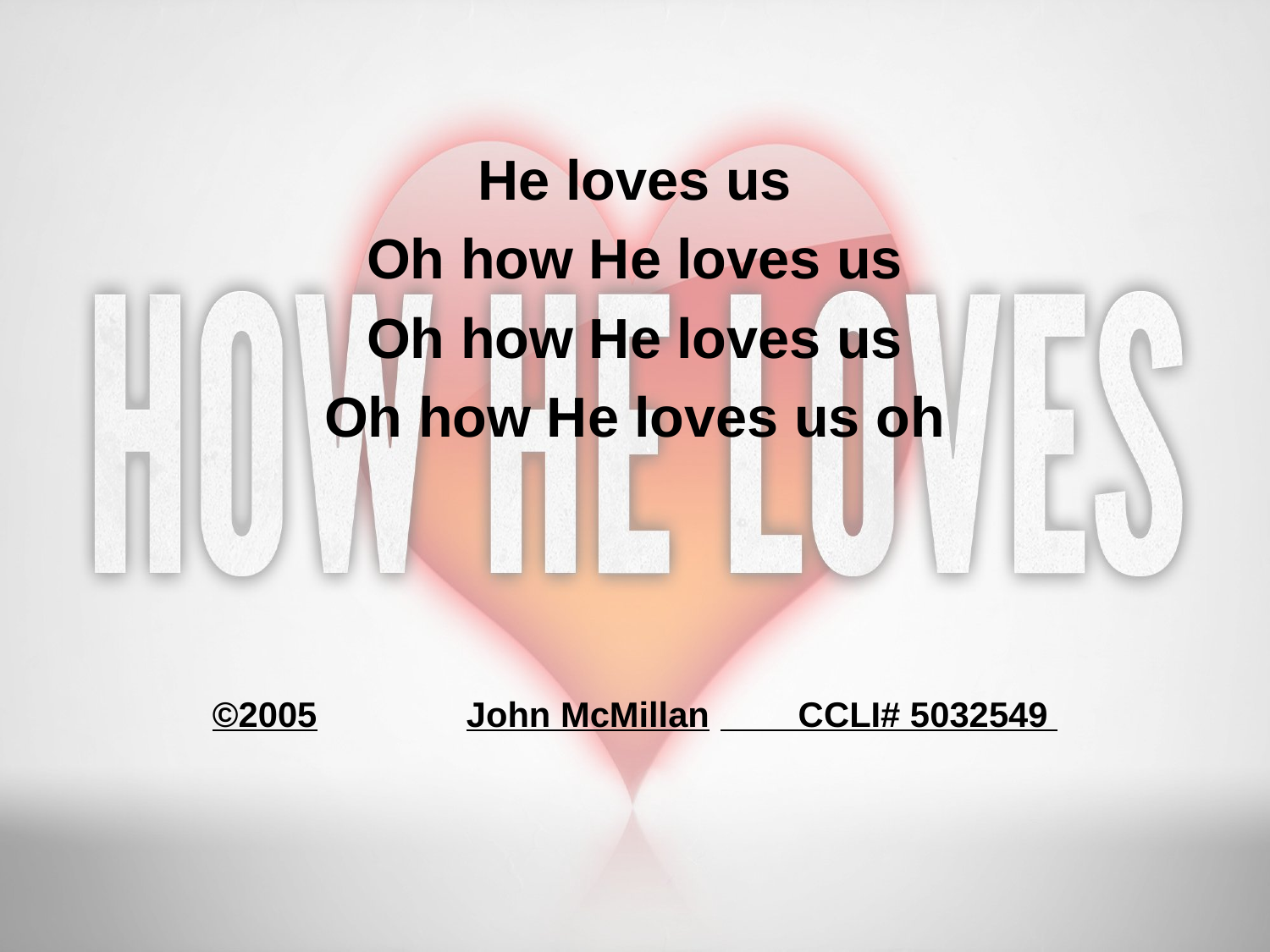

He loves us
Oh how He loves us
Oh how He loves us
Oh how He loves us oh

©2005		John McMillan	        CCLI# 5032549